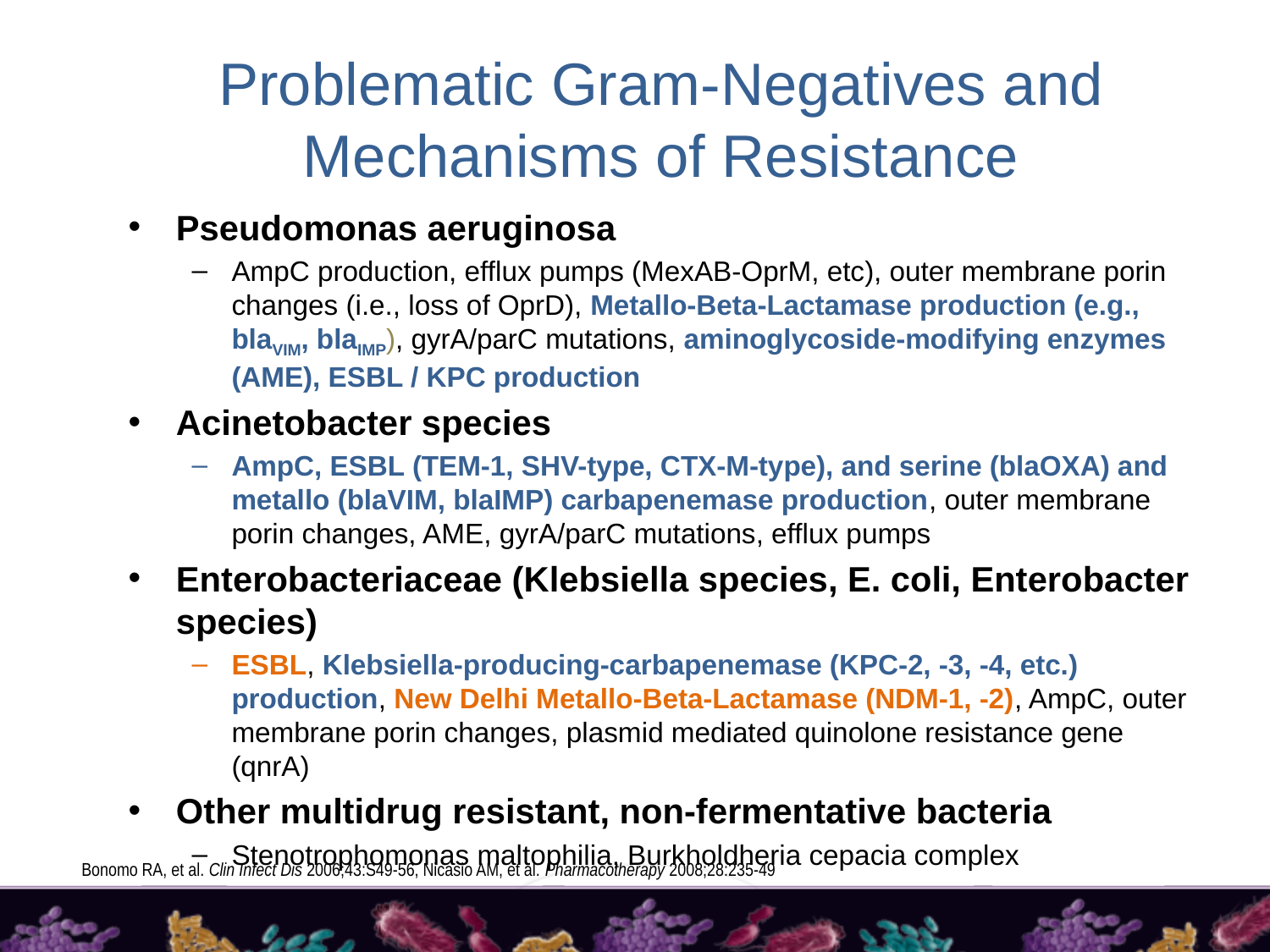

# Problematic Gram-Negatives and Mechanisms of Resistance
Pseudomonas aeruginosa
AmpC production, efflux pumps (MexAB-OprM, etc), outer membrane porin changes (i.e., loss of OprD), Metallo-Beta-Lactamase production (e.g., blaVIM, blaIMP), gyrA/parC mutations, aminoglycoside-modifying enzymes (AME), ESBL / KPC production
Acinetobacter species
AmpC, ESBL (TEM-1, SHV-type, CTX-M-type), and serine (blaOXA) and metallo (blaVIM, blaIMP) carbapenemase production, outer membrane porin changes, AME, gyrA/parC mutations, efflux pumps
Enterobacteriaceae (Klebsiella species, E. coli, Enterobacter species)
ESBL, Klebsiella-producing-carbapenemase (KPC-2, -3, -4, etc.) production, New Delhi Metallo-Beta-Lactamase (NDM-1, -2), AmpC, outer membrane porin changes, plasmid mediated quinolone resistance gene (qnrA)
Other multidrug resistant, non-fermentative bacteria
Stenotrophomonas maltophilia, Burkholdheria cepacia complex
Bonomo RA, et al. Clin Infect Dis 2006;43:S49-56, Nicasio AM, et al. Pharmacotherapy 2008;28:235-49